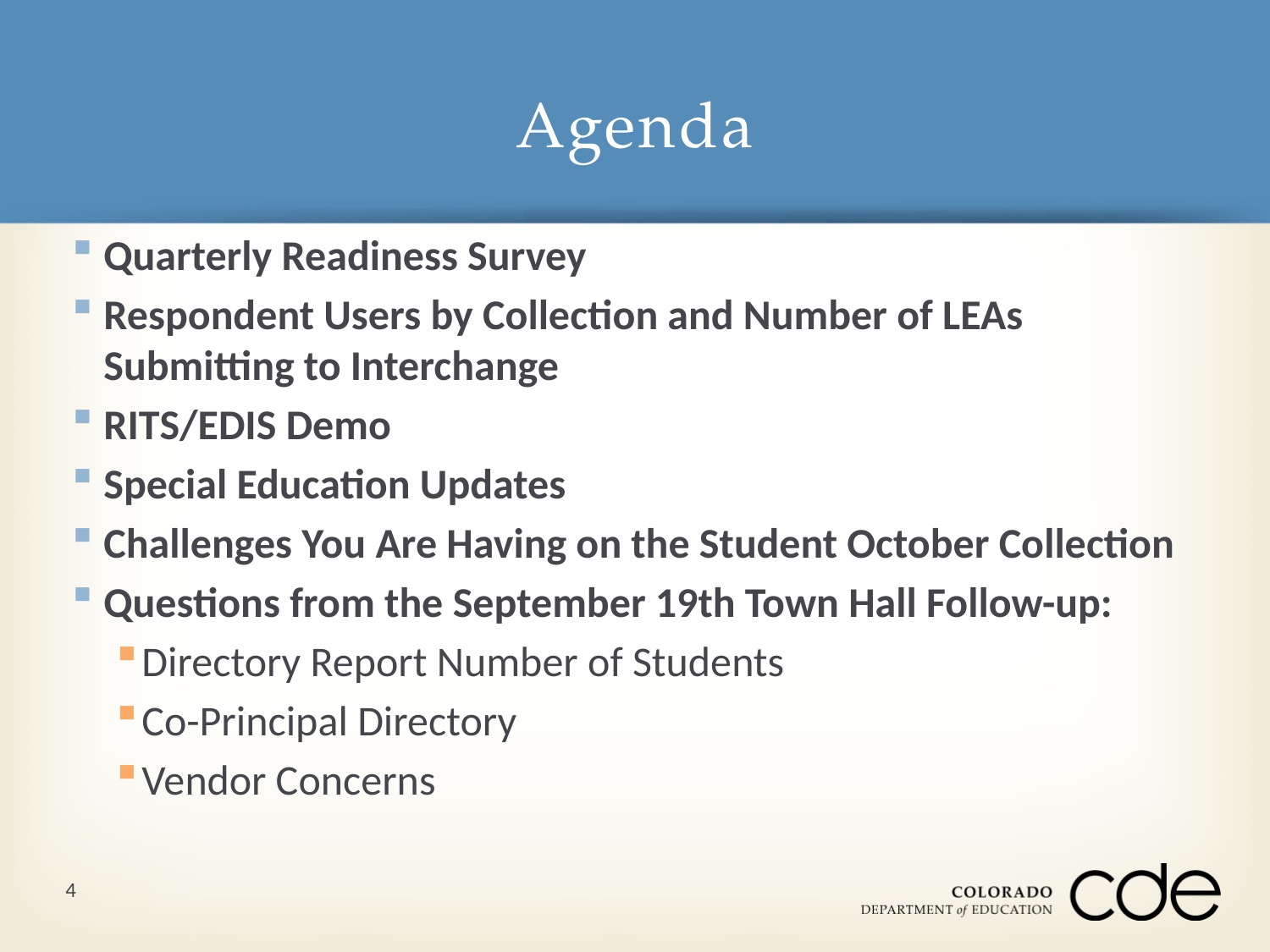

# Agenda
Quarterly Readiness Survey
Respondent Users by Collection and Number of LEAs Submitting to Interchange
RITS/EDIS Demo
Special Education Updates
Challenges You Are Having on the Student October Collection
Questions from the September 19th Town Hall Follow-up:
Directory Report Number of Students
Co-Principal Directory
Vendor Concerns

4